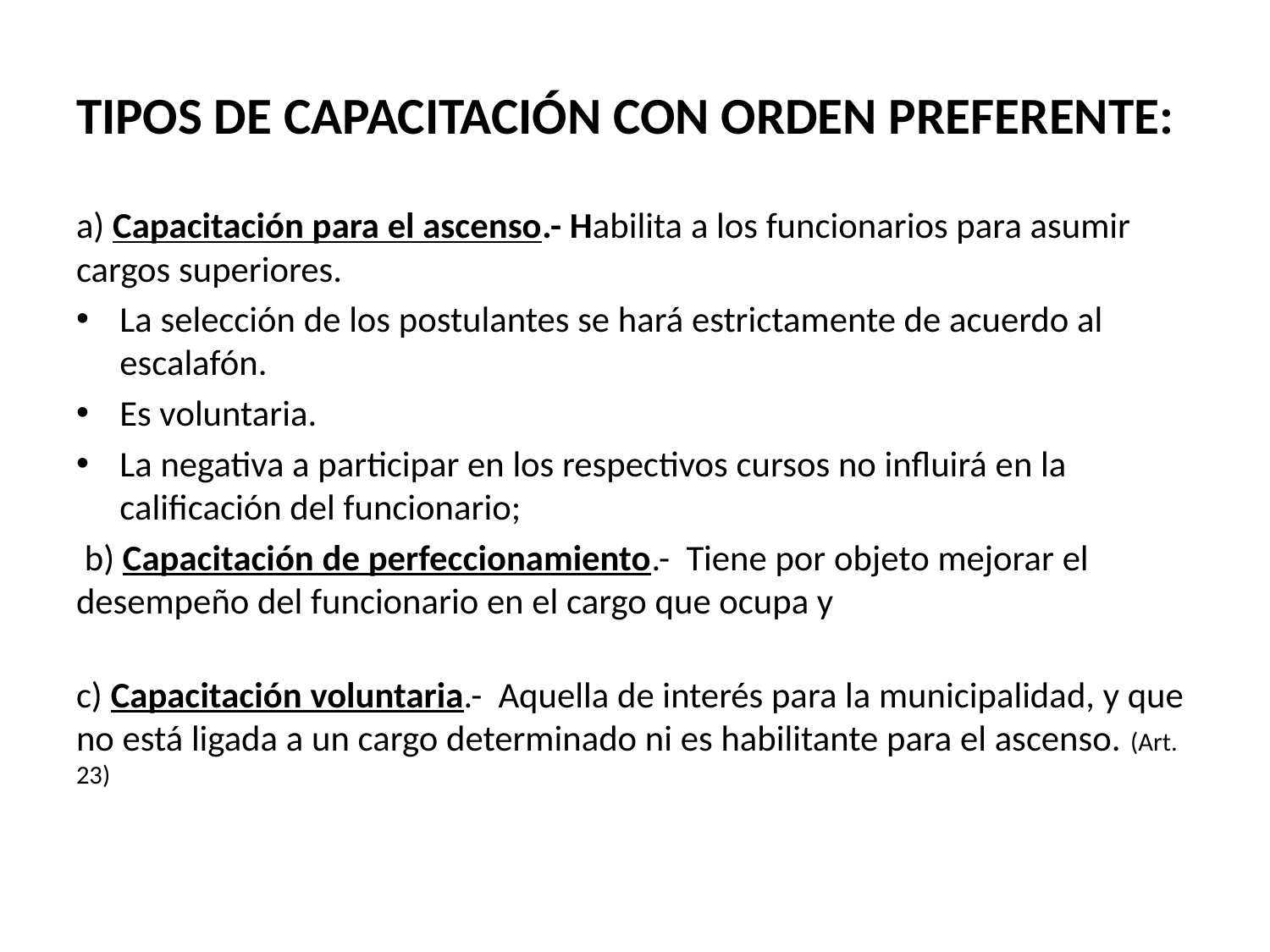

TIPOS DE CAPACITACIÓN CON ORDEN PREFERENTE:

a) Capacitación para el ascenso.- Habilita a los funcionarios para asumir cargos superiores.
La selección de los postulantes se hará estrictamente de acuerdo al escalafón.
Es voluntaria.
La negativa a participar en los respectivos cursos no influirá en la calificación del funcionario;
 b) Capacitación de perfeccionamiento.-  Tiene por objeto mejorar el desempeño del funcionario en el cargo que ocupa y
c) Capacitación voluntaria.-  Aquella de interés para la municipalidad, y que no está ligada a un cargo determinado ni es habilitante para el ascenso. (Art. 23)